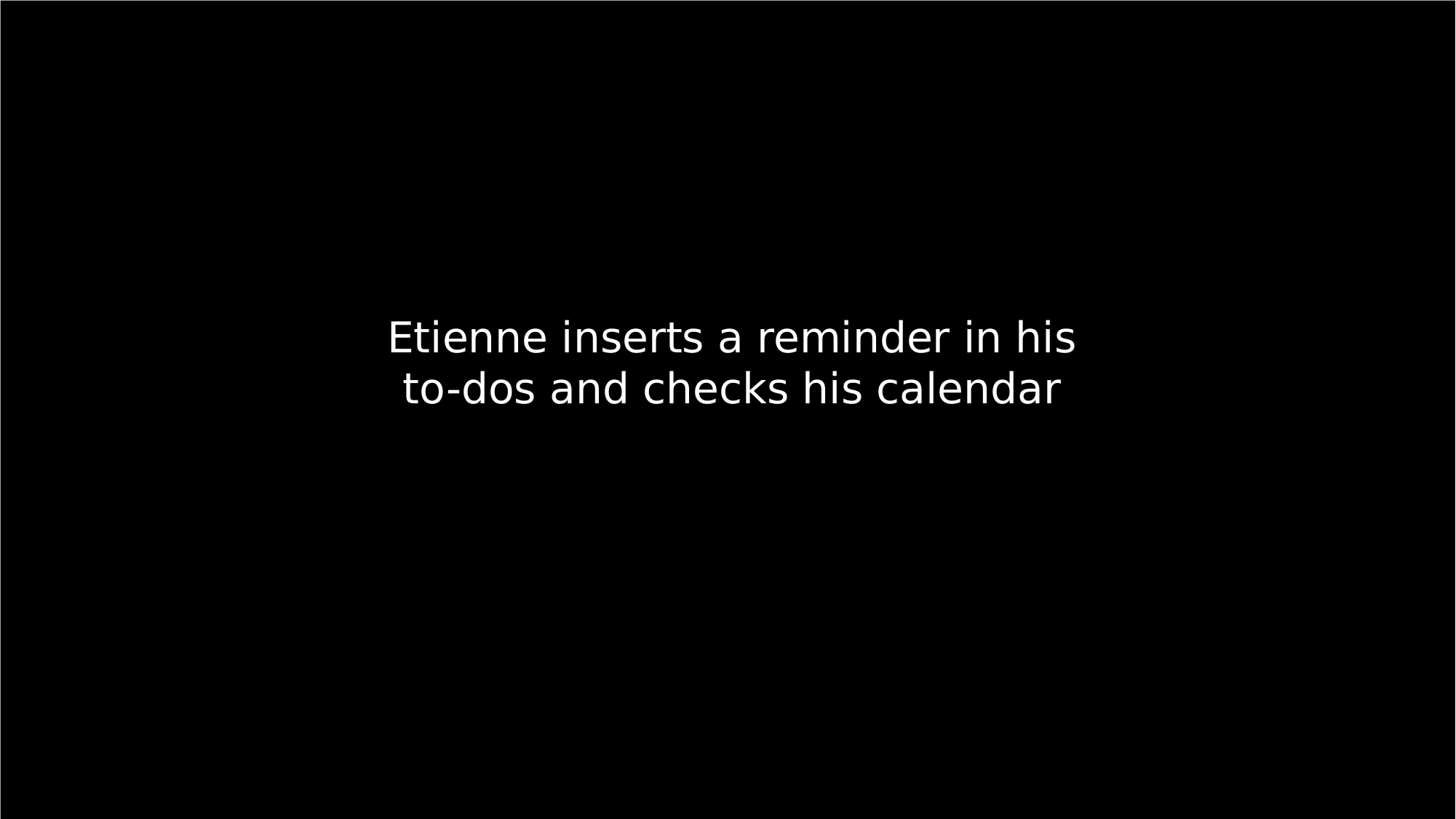

Etienne inserts a reminder in his to-dos and checks his calendar